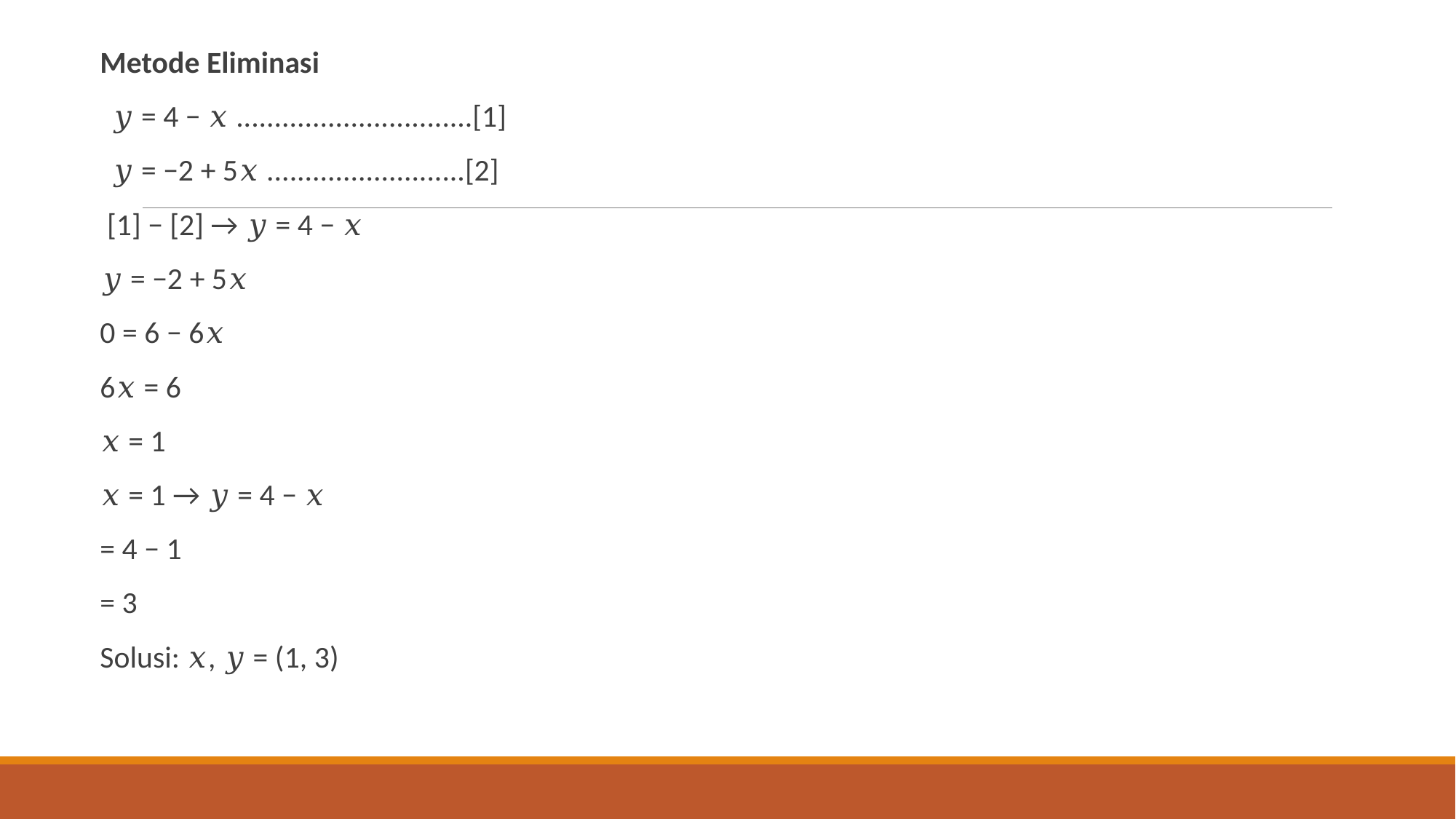

Metode Eliminasi
𝑦 = 4 − 𝑥 ...............................[1]
𝑦 = −2 + 5𝑥 ..........................[2]
 [1] − [2] → 𝑦 = 4 − 𝑥
𝑦 = −2 + 5𝑥
0 = 6 − 6𝑥
6𝑥 = 6
𝑥 = 1
𝑥 = 1 → 𝑦 = 4 − 𝑥
= 4 − 1
= 3
Solusi: 𝑥, 𝑦 = (1, 3)